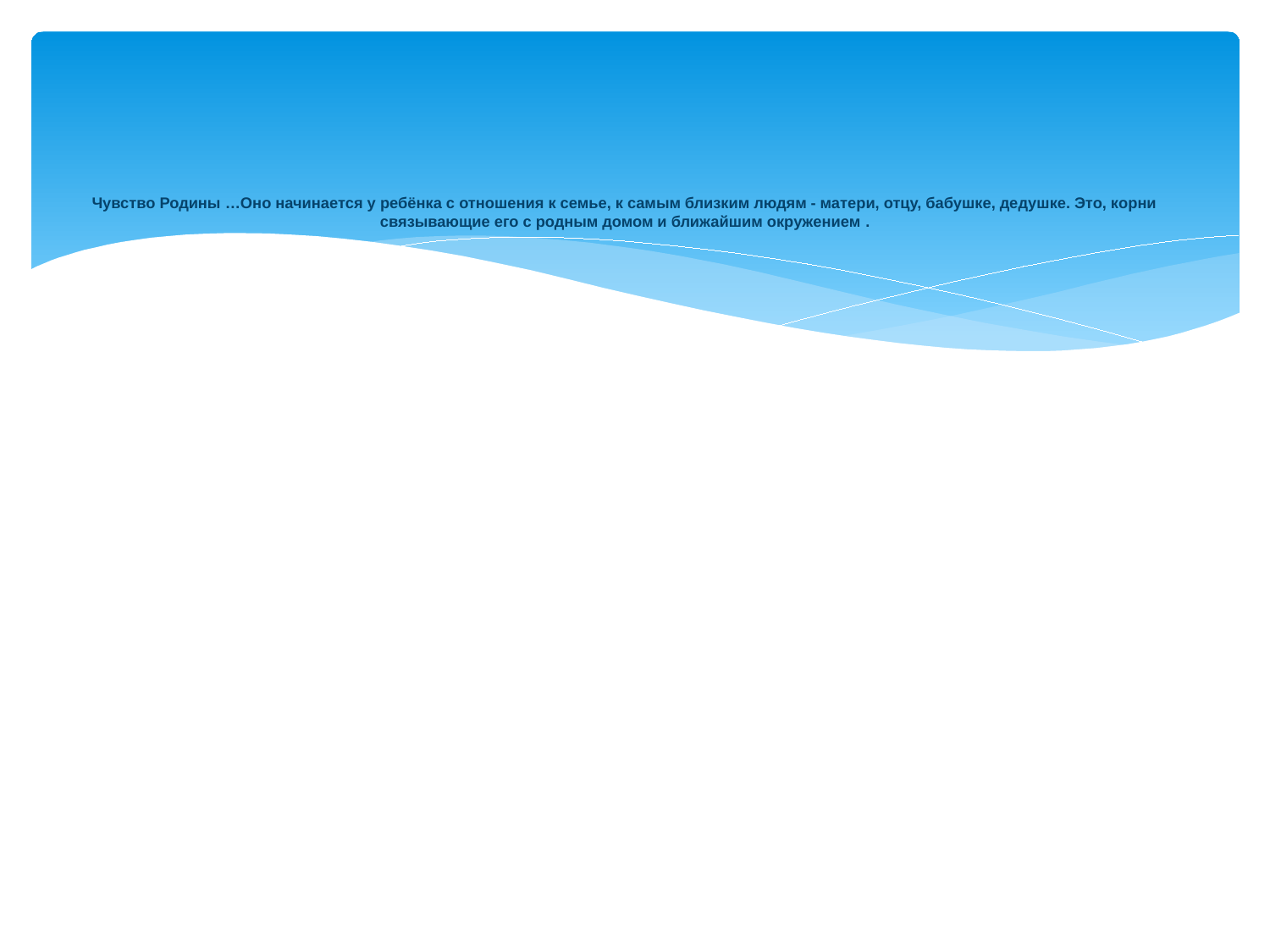

# Чувство Родины …Оно начинается у ребёнка с отношения к семье, к самым близким людям - матери, отцу, бабушке, дедушке. Это, корни связывающие его с родным домом и ближайшим окружением .